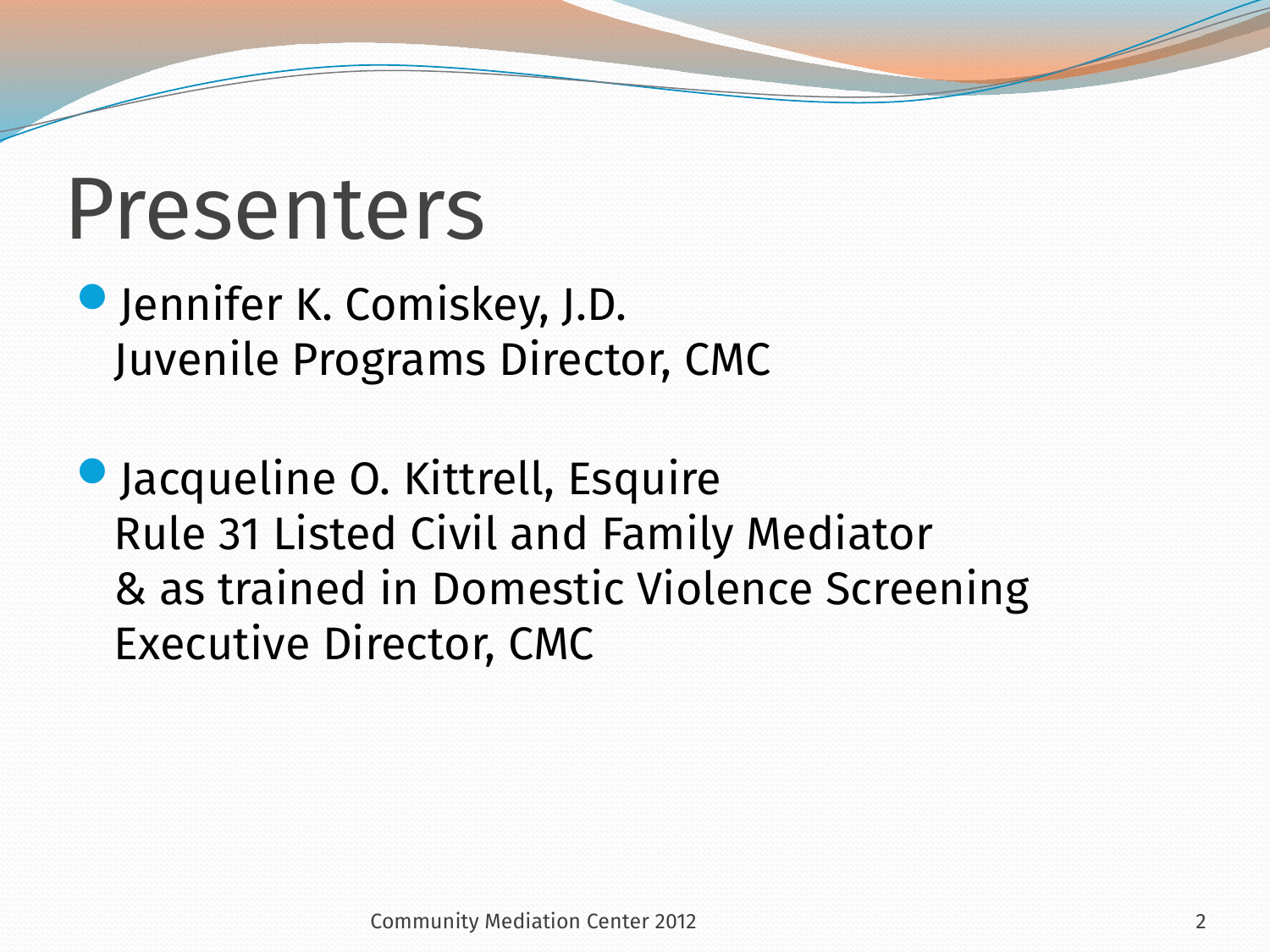

# Presenters
Jennifer K. Comiskey, J.D.
Juvenile Programs Director, CMC
Jacqueline O. Kittrell, Esquire
Rule 31 Listed Civil and Family Mediator
& as trained in Domestic Violence Screening
Executive Director, CMC

Community Mediation Center 2012
2